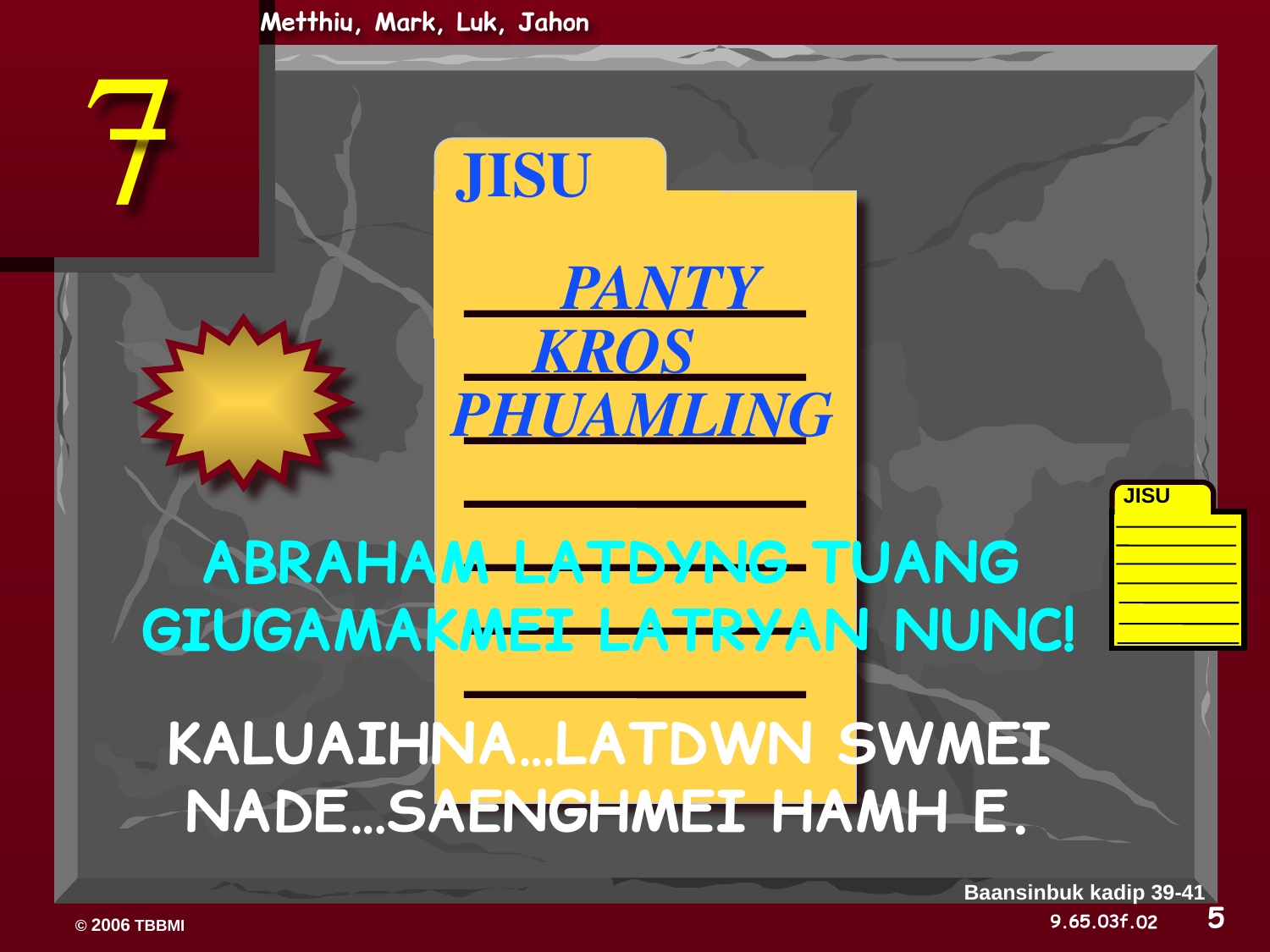

Metthiu, Mark, Luk, Jahon
7

   JISU

PANTY
KROS

PHUAMLING
JISU

ABRAHAM LATDYNG TUANG GIUGAMAKMEI LATRYAN NUNC!

KALUAIHNA…LATDWN SWMEI NADE…SAENGHMEI HAMH E.

Baansinbuk kadip 39-41
5

02